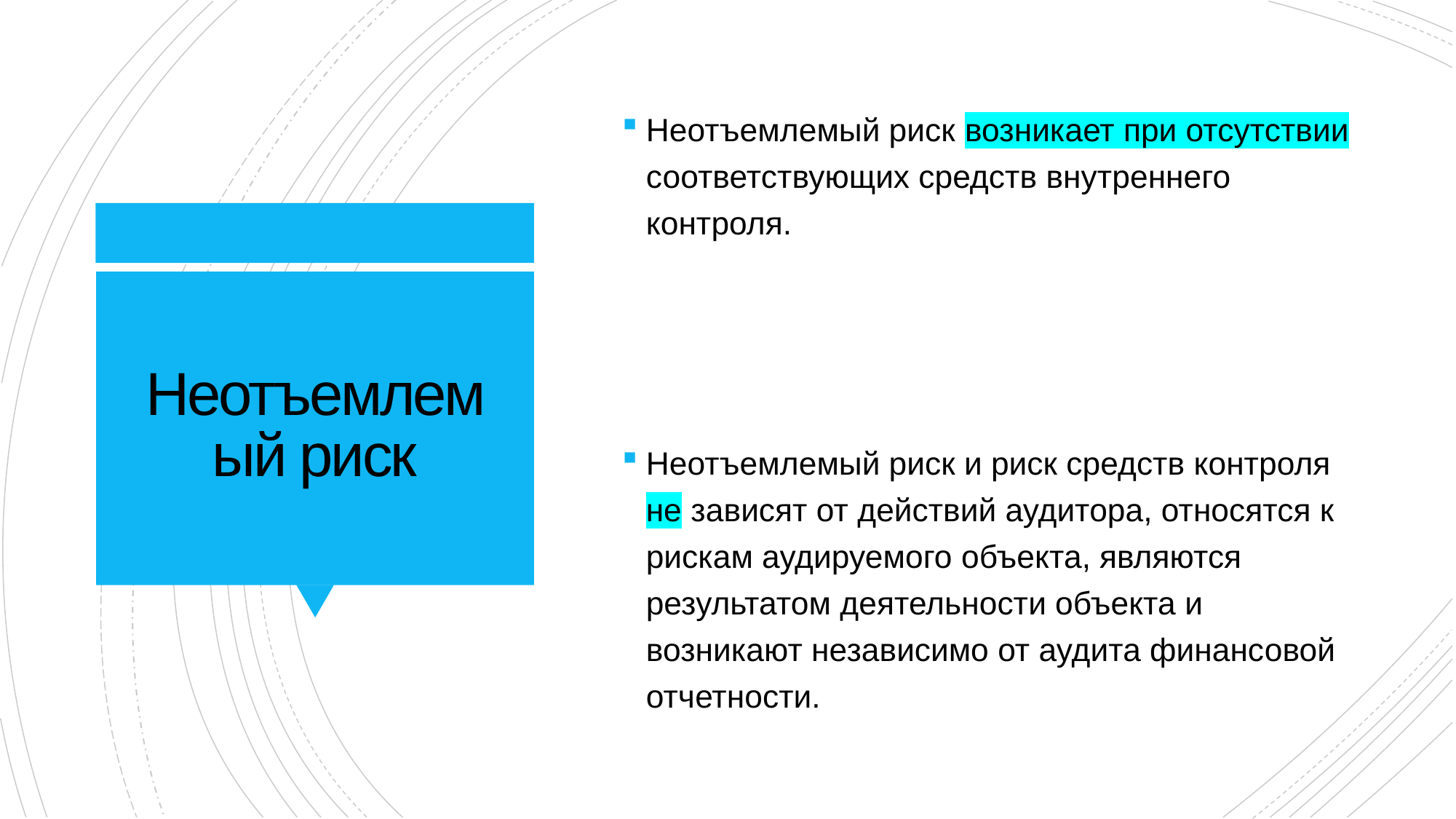

Неотъемлемый риск возникает при отсутствии соответствующих средств внутреннего контроля.

Неотъемлемый риск и риск средств контроля не зависят от действий аудитора, относятся к рискам аудируемого объекта, являются результатом деятельности объекта и возникают независимо от аудита финансовой отчетности.

# Неотъемлемый риск